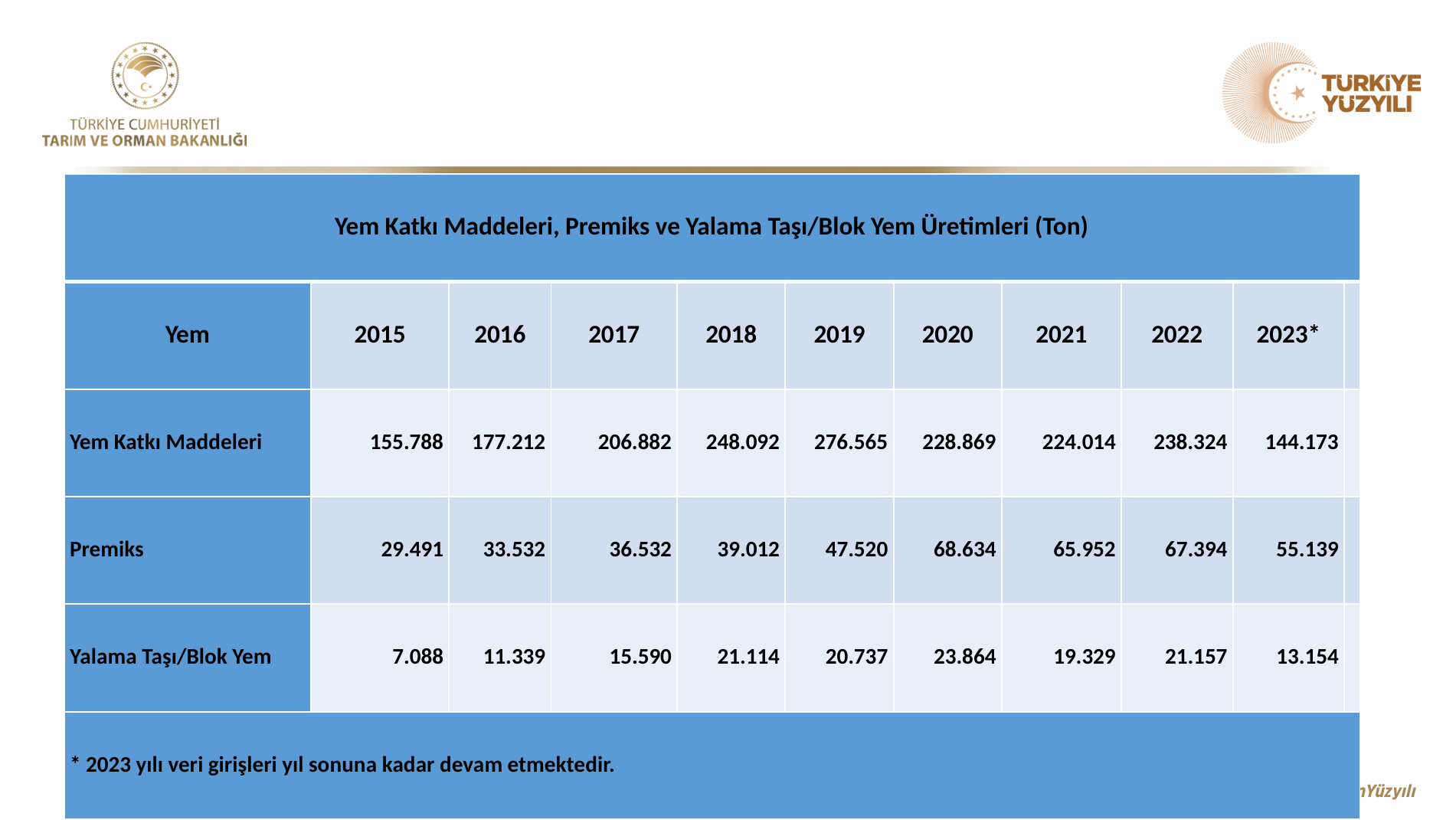

#
| Yem Katkı Maddeleri, Premiks ve Yalama Taşı/Blok Yem Üretimleri (Ton) |  |  |  |  |  |  |  |  |  |  |
| --- | --- | --- | --- | --- | --- | --- | --- | --- | --- | --- |
| Yem | 2015 | 2016 | 2017 | 2018 | 2019 | 2020 | 2021 | 2022 | 2023\* |  |
| Yem Katkı Maddeleri | 155.788 | 177.212 | 206.882 | 248.092 | 276.565 | 228.869 | 224.014 | 238.324 | 144.173 |  |
| Premiks | 29.491 | 33.532 | 36.532 | 39.012 | 47.520 | 68.634 | 65.952 | 67.394 | 55.139 |  |
| Yalama Taşı/Blok Yem | 7.088 | 11.339 | 15.590 | 21.114 | 20.737 | 23.864 | 19.329 | 21.157 | 13.154 |  |
| \* 2023 yılı veri girişleri yıl sonuna kadar devam etmektedir. |  |  |  |  |  |  |  |  |  |  |
5